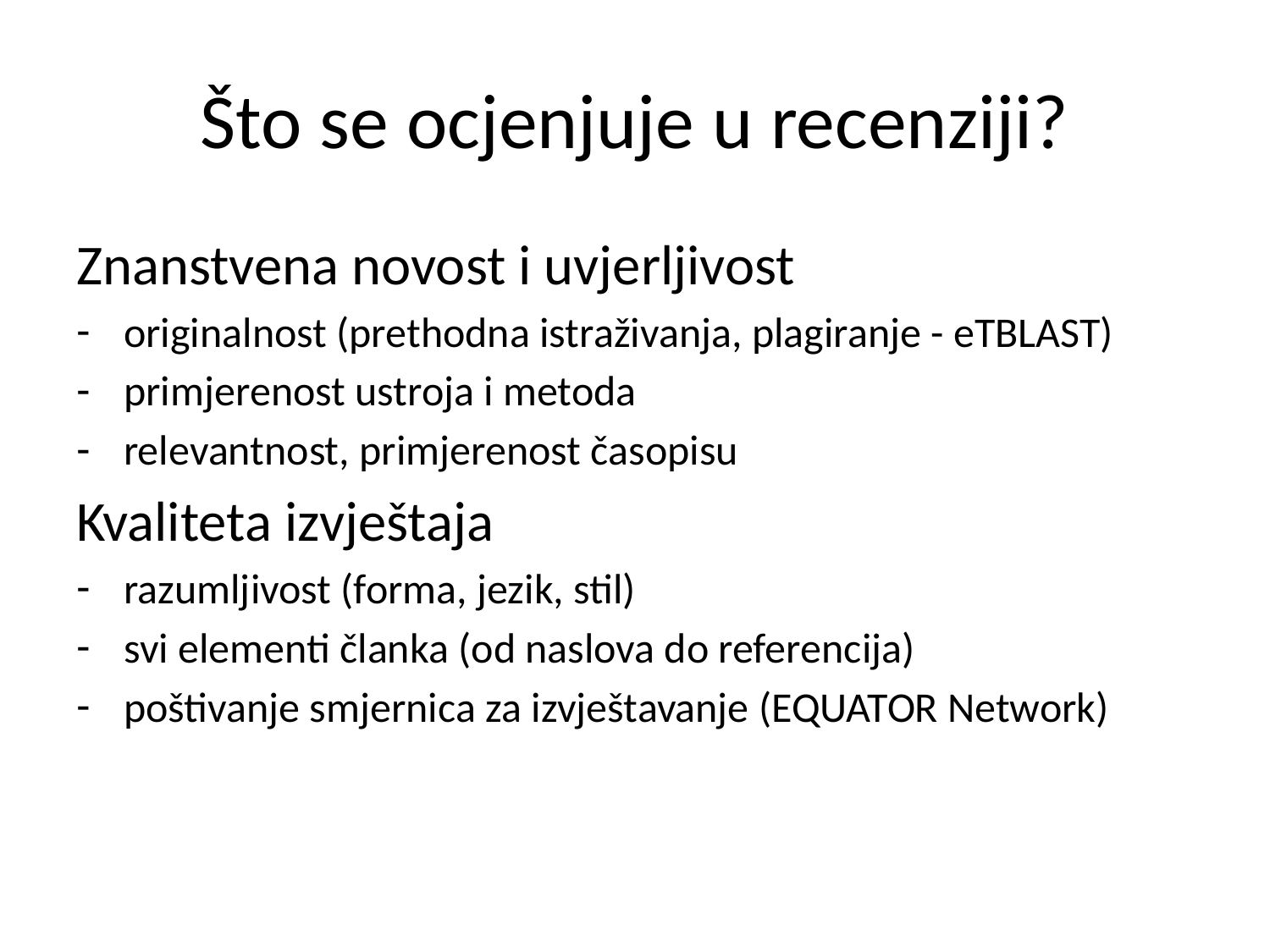

# Što se ocjenjuje u recenziji?
Znanstvena novost i uvjerljivost
originalnost (prethodna istraživanja, plagiranje - eTBLAST)
primjerenost ustroja i metoda
relevantnost, primjerenost časopisu
Kvaliteta izvještaja
razumljivost (forma, jezik, stil)
svi elementi članka (od naslova do referencija)
poštivanje smjernica za izvještavanje (EQUATOR Network)